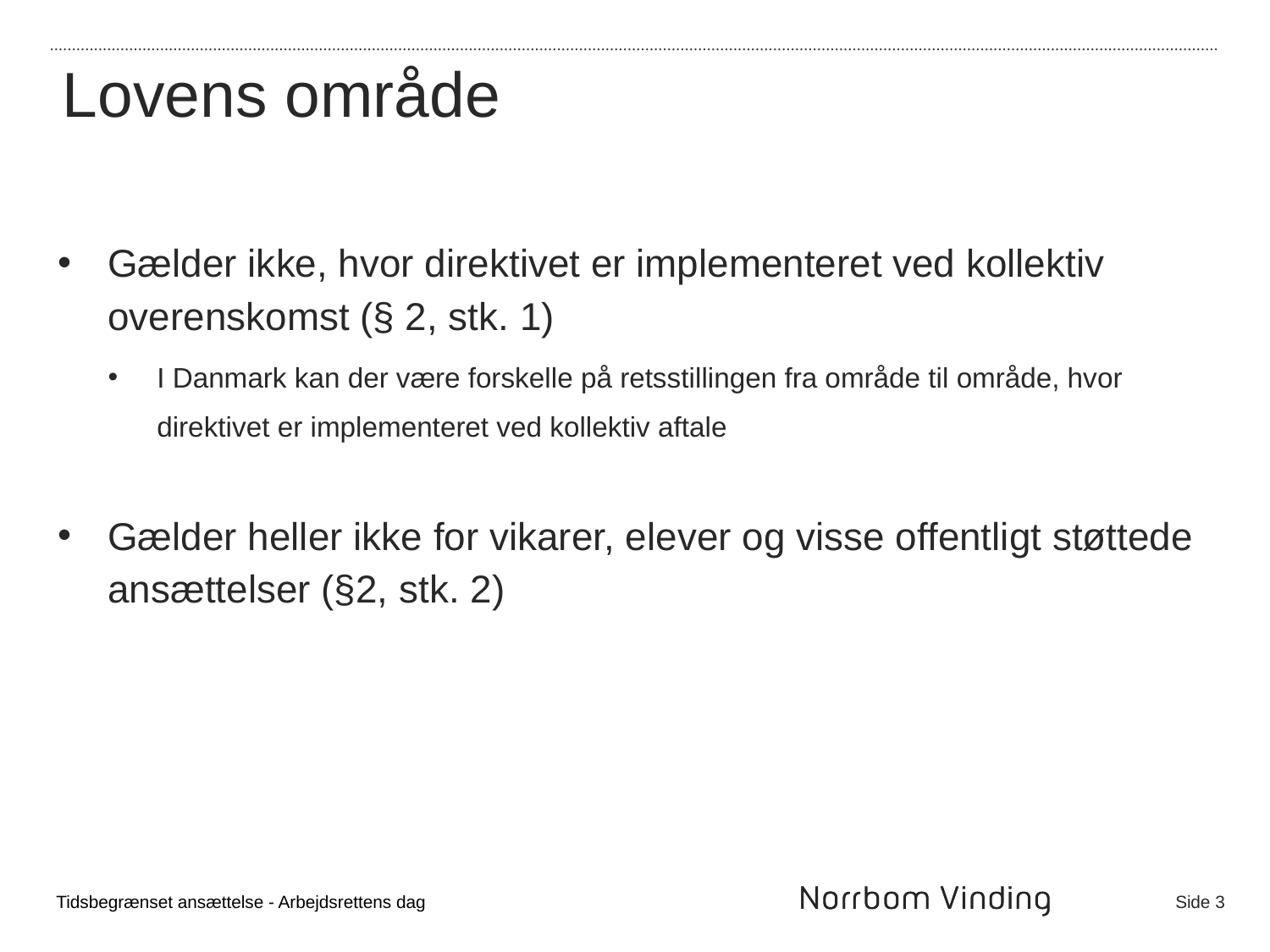

Lovens område
Gælder ikke, hvor direktivet er implementeret ved kollektiv overenskomst (§ 2, stk. 1)
I Danmark kan der være forskelle på retsstillingen fra område til område, hvor direktivet er implementeret ved kollektiv aftale

Gælder heller ikke for vikarer, elever og visse offentligt støttede ansættelser (§2, stk. 2)

Tidsbegrænset ansættelse - Arbejdsrettens dag